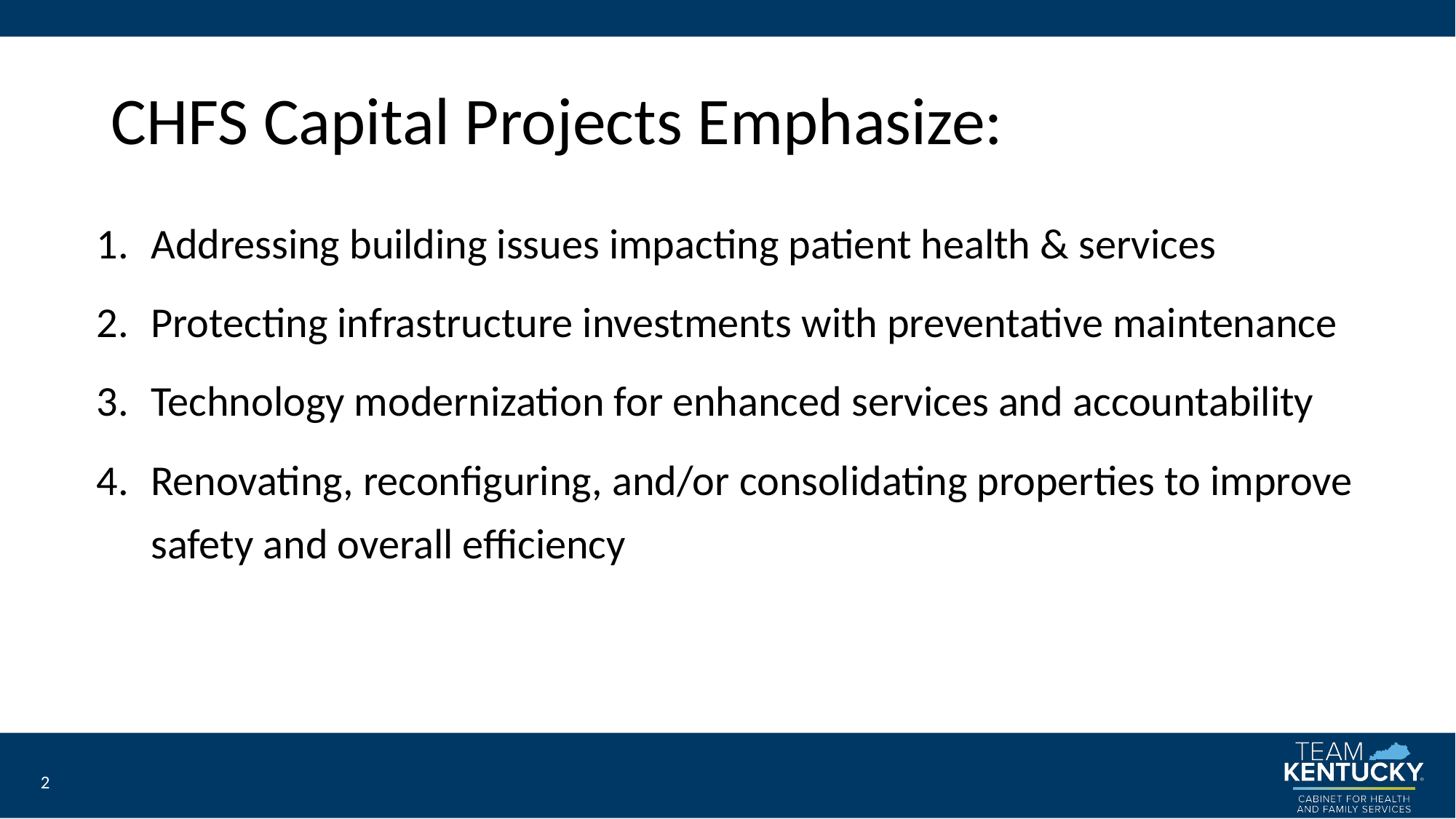

# CHFS Capital Projects Emphasize:
Addressing building issues impacting patient health & services
Protecting infrastructure investments with preventative maintenance
Technology modernization for enhanced services and accountability
Renovating, reconfiguring, and/or consolidating properties to improve safety and overall efficiency
2